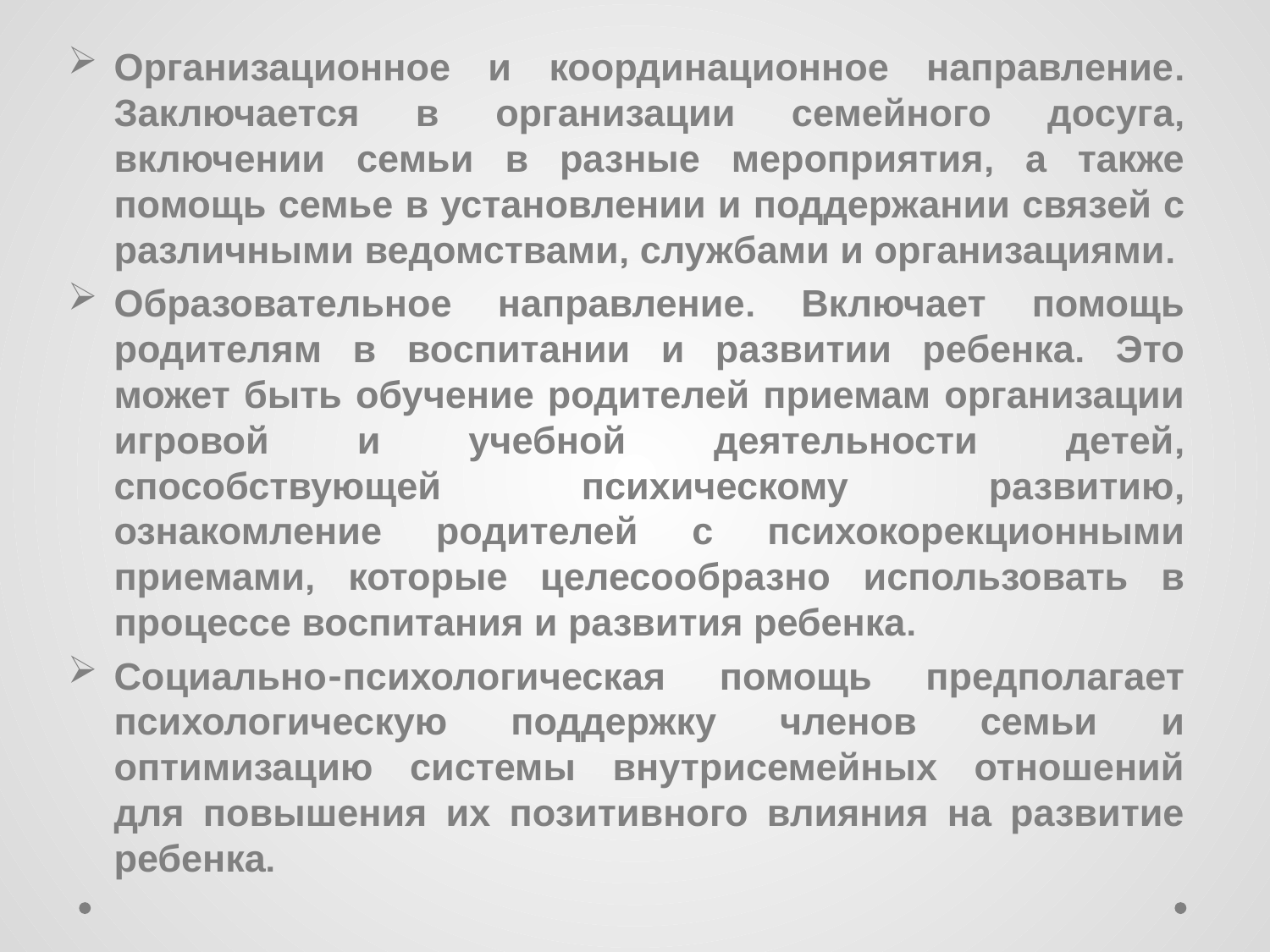

Организационное и координационное направление. Заключается в организации семейного досуга, включении семьи в разные мероприятия, а также помощь семье в установлении и поддержании связей с различными ведомствами, службами и организациями.
Образовательное направление. Включает помощь родителям в воспитании и развитии ребенка. Это может быть обучение родителей приемам организации игровой и учебной деятельности детей, способствующей психическому развитию, ознакомление родителей с психокорекционными приемами, которые целесообразно использовать в процессе воспитания и развития ребенка.
Социально-психологическая помощь предполагает психологическую поддержку членов семьи и оптимизацию системы внутрисемейных отношений для повышения их позитивного влияния на развитие ребенка.